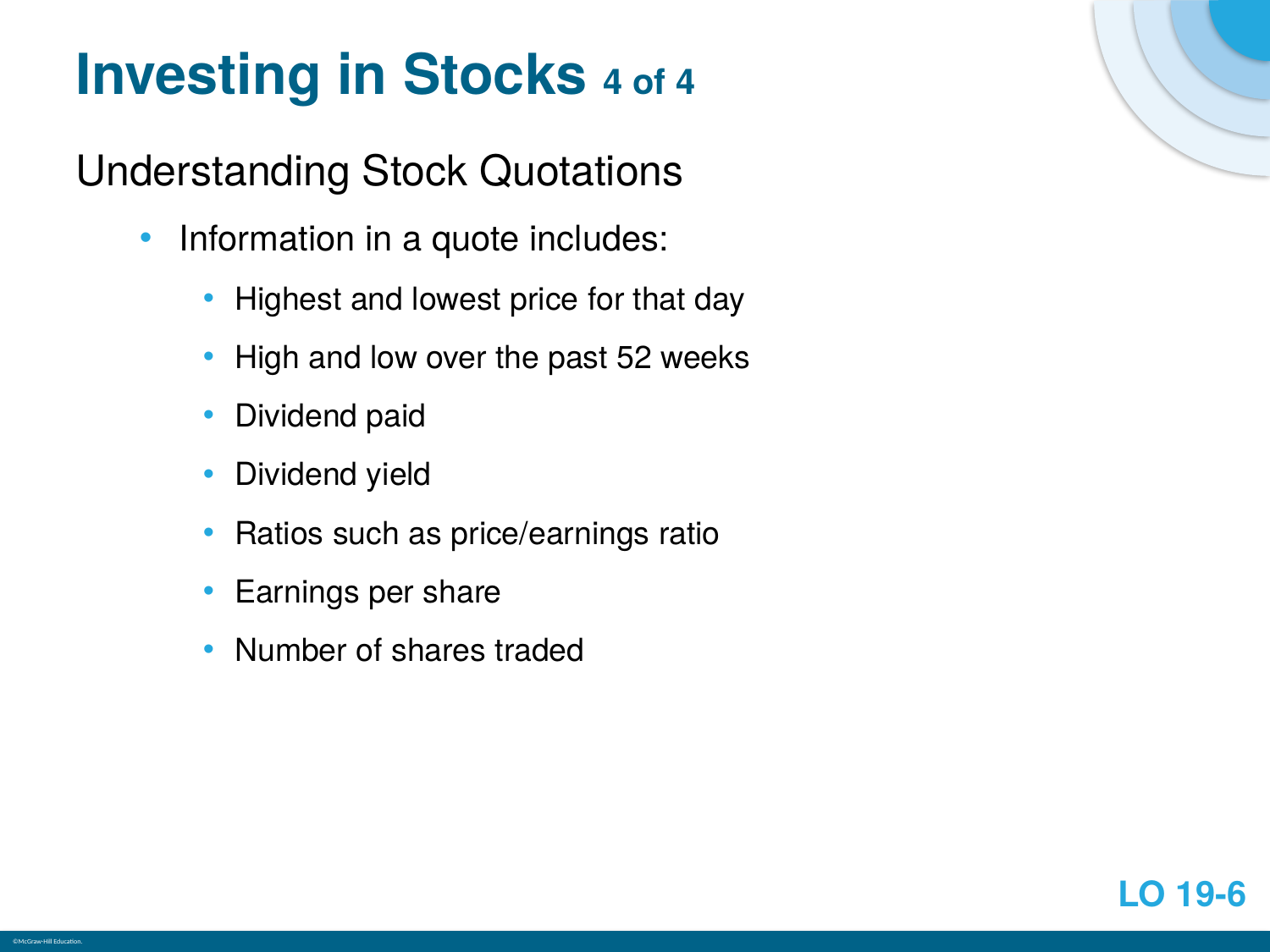

# Investing in Stocks 4 of 4
Understanding Stock Quotations
Information in a quote includes:
Highest and lowest price for that day
High and low over the past 52 weeks
Dividend paid
Dividend yield
Ratios such as price/earnings ratio
Earnings per share
Number of shares traded
LO 19-6